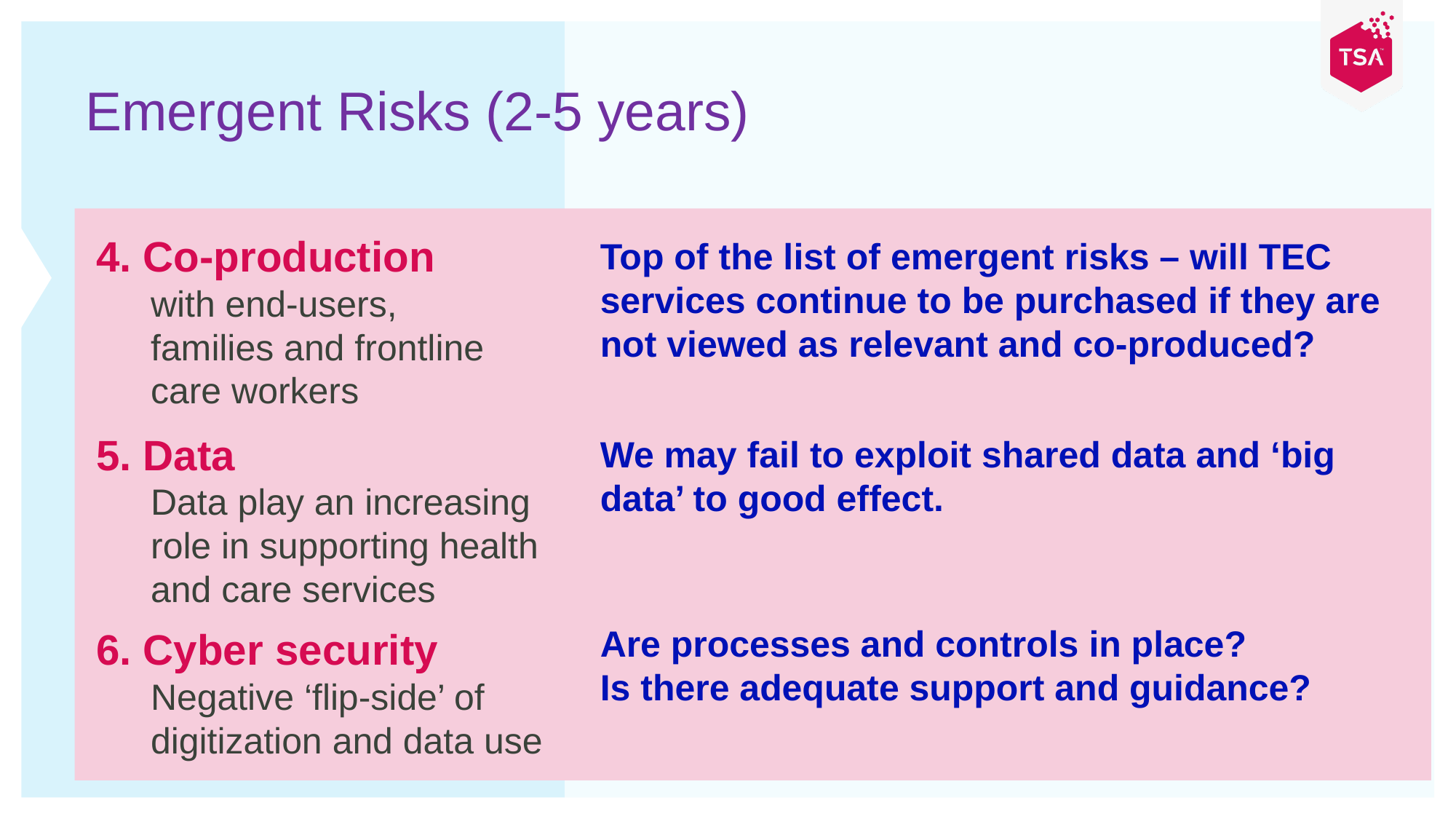

# Emergent Risks (2-5 years)

4. Co-production
with end-users, families and frontline care workers
Top of the list of emergent risks – will TEC services continue to be purchased if they are not viewed as relevant and co-produced?
5. Data
Data play an increasing role in supporting health and care services
We may fail to exploit shared data and ‘big data’ to good effect.
Are processes and controls in place?
Is there adequate support and guidance?

6. Cyber security
Negative ‘flip-side’ of digitization and data use